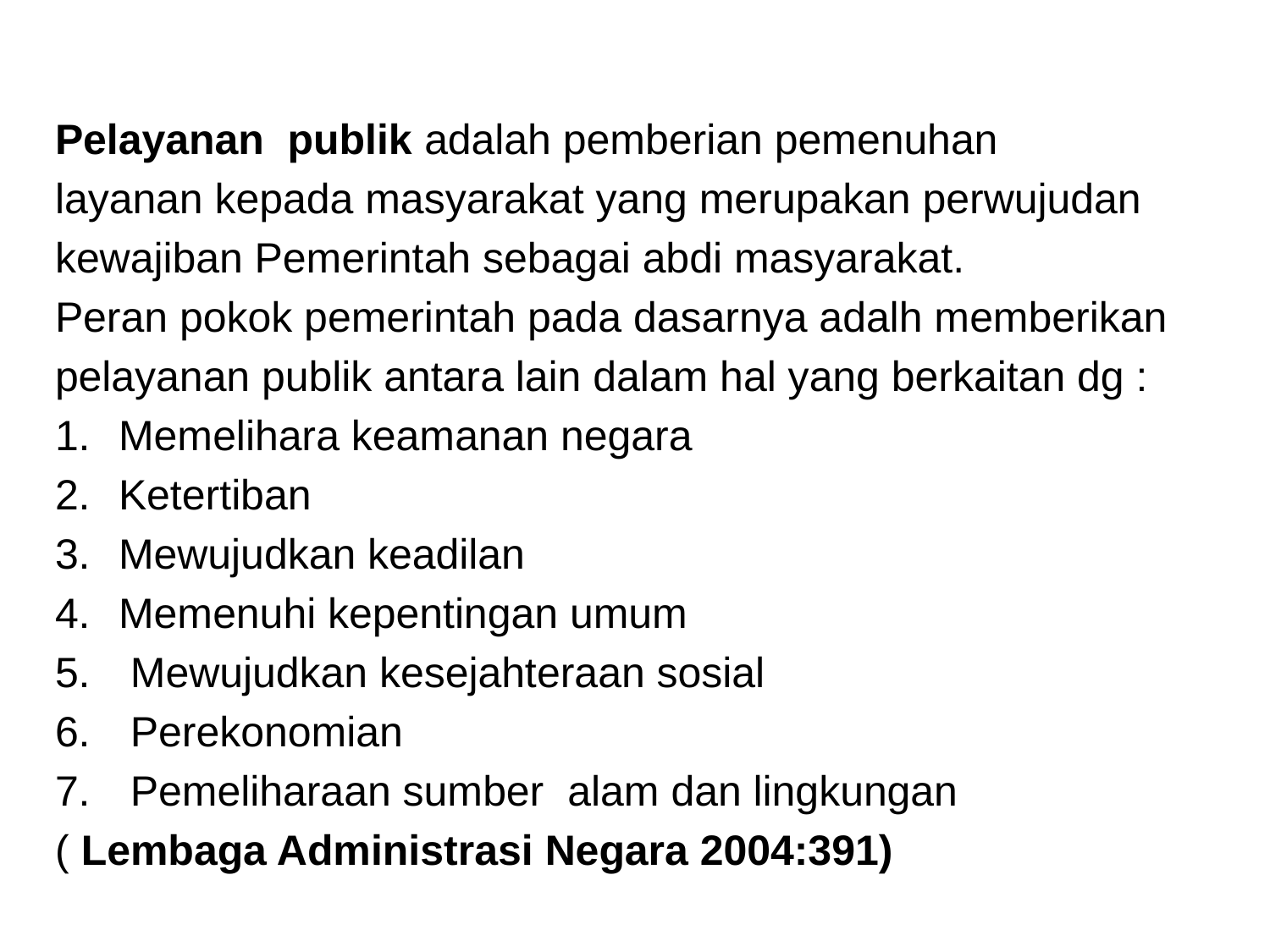

#
Pelayanan  publik adalah pemberian pemenuhan
layanan kepada masyarakat yang merupakan perwujudan
kewajiban Pemerintah sebagai abdi masyarakat.
Peran pokok pemerintah pada dasarnya adalh memberikan
pelayanan publik antara lain dalam hal yang berkaitan dg :
Memelihara keamanan negara
Ketertiban
Mewujudkan keadilan
Memenuhi kepentingan umum
 Mewujudkan kesejahteraan sosial
 Perekonomian
 Pemeliharaan sumber  alam dan lingkungan
( Lembaga Administrasi Negara 2004:391)